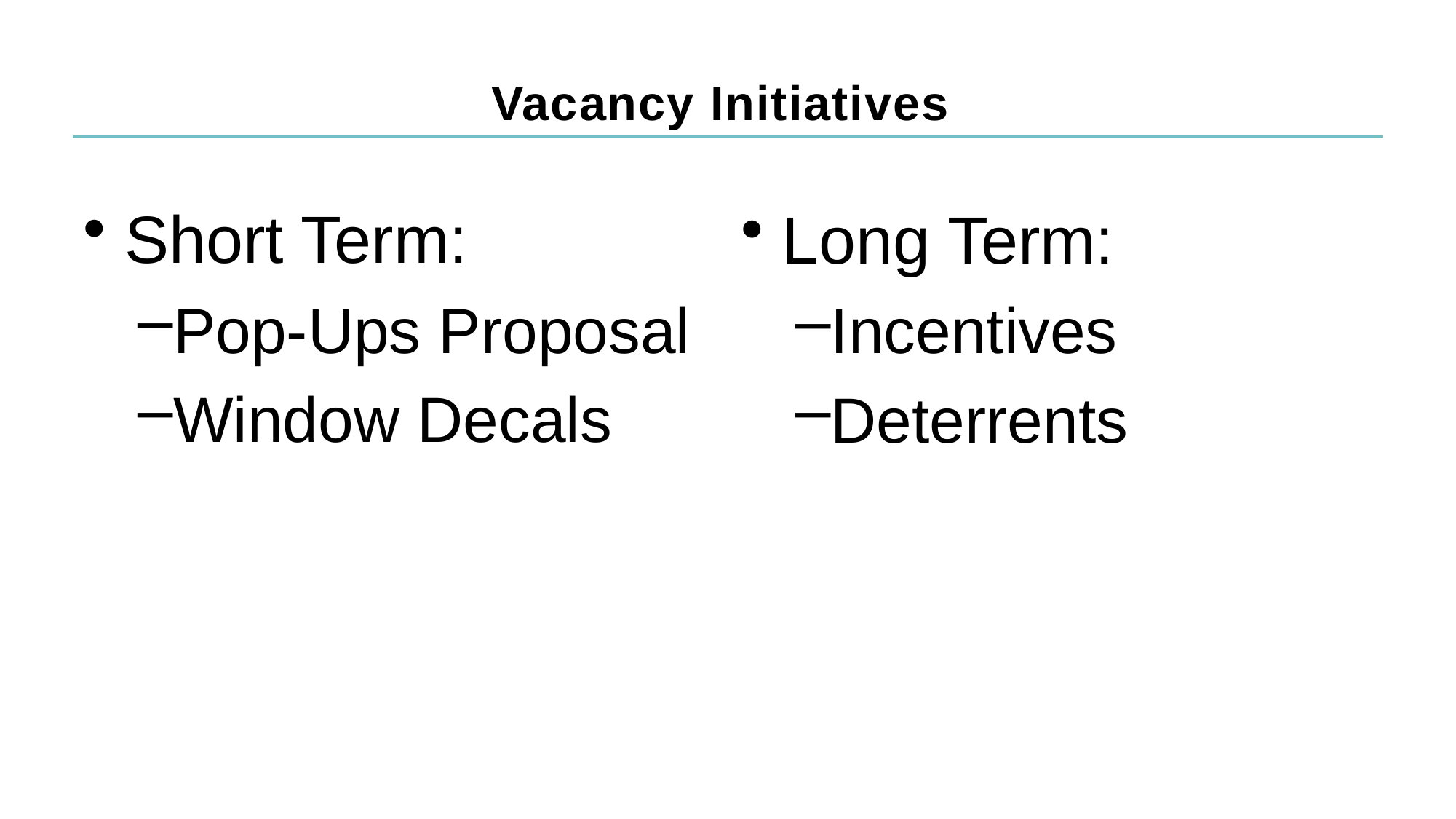

# Vacancy Initiatives
Short Term:
Pop-Ups Proposal
Window Decals
Long Term:
Incentives
Deterrents